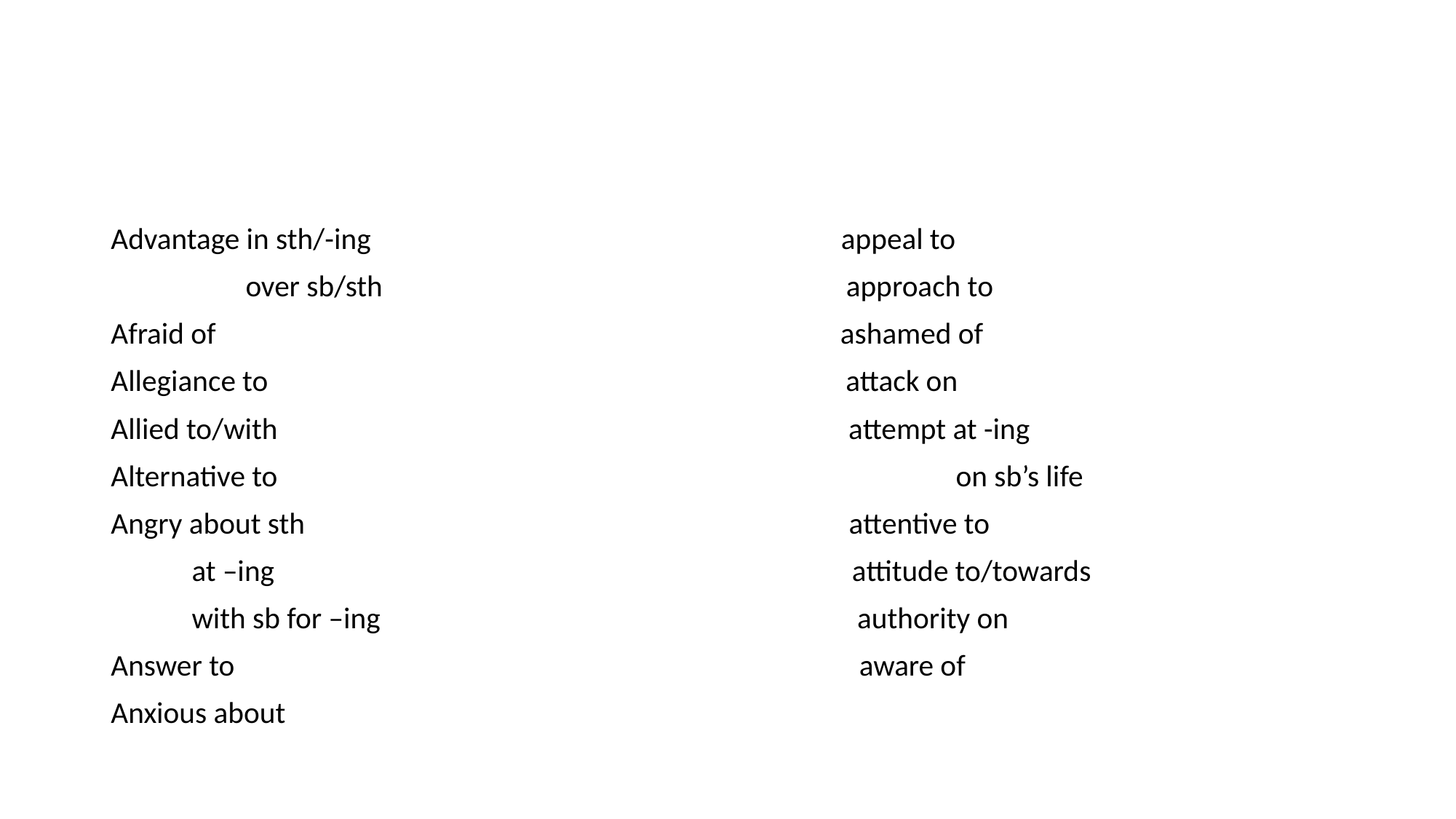

#
Advantage in sth/-ing                                                                      appeal to
                    over sb/sth                                                                     approach to
Afraid of                                                                                             ashamed of
Allegiance to                                                                                      attack on
Allied to/with                                                                                     attempt at -ing
Alternative to                                                                                                     on sb’s life
Angry about sth                                                                                 attentive to
            at –ing                                                                                      attitude to/towards
            with sb for –ing                                                                       authority on
Answer to                                                                                             aware of
Anxious about